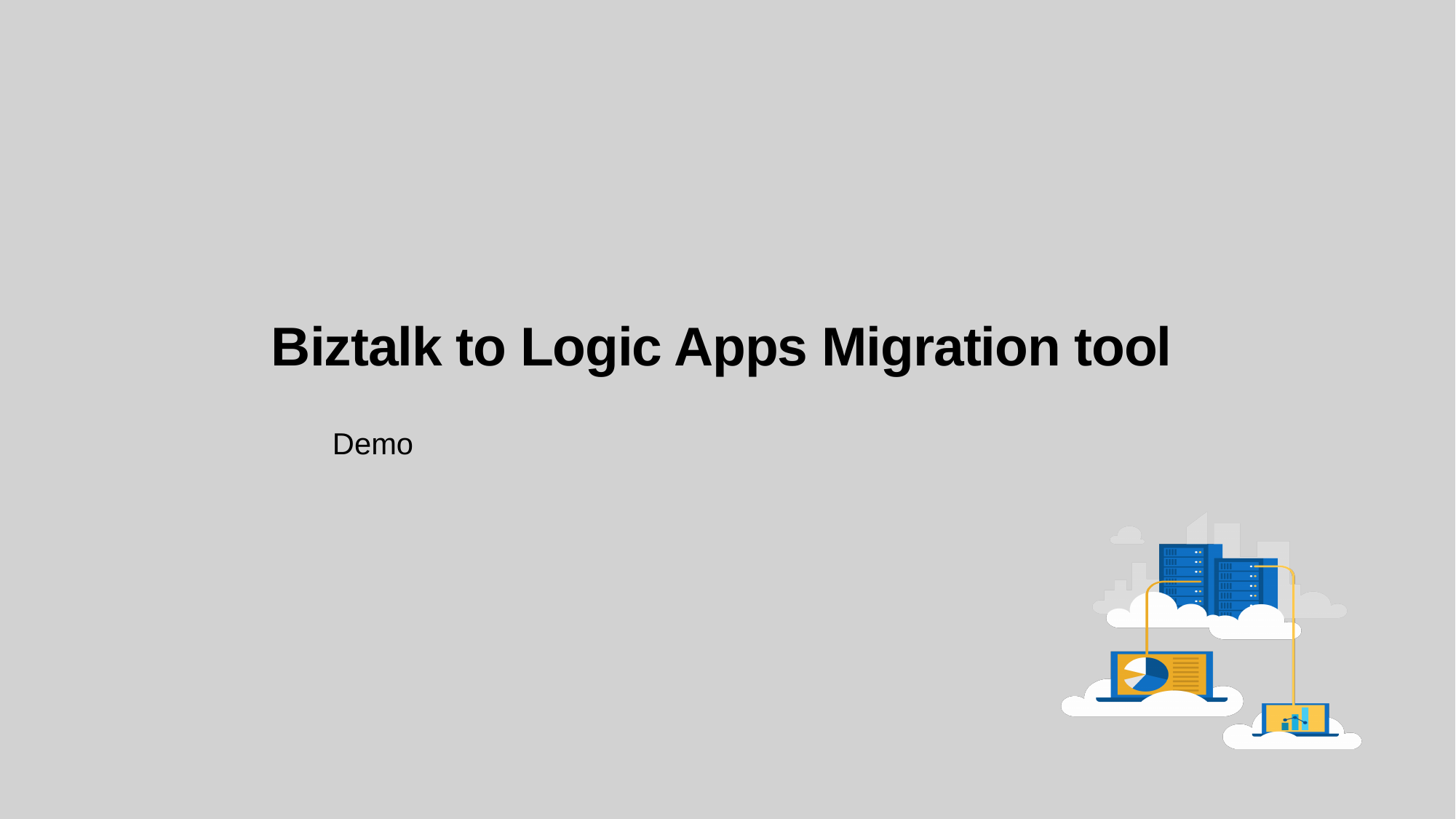

# Biztalk to Logic Apps Migration tool
Demo